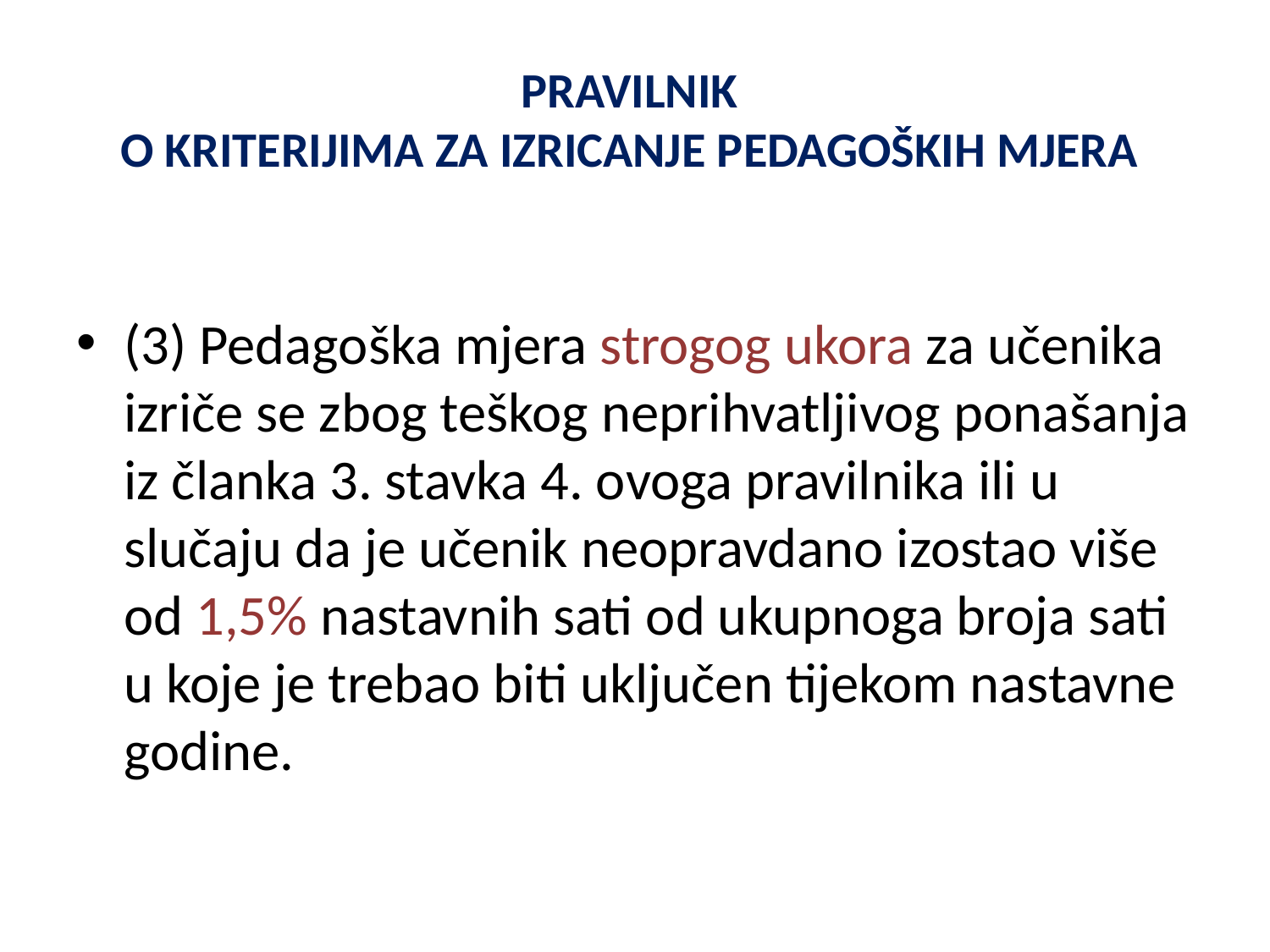

# PRAVILNIK O KRITERIJIMA ZA IZRICANJE PEDAGOŠKIH MJERA

(3) Pedagoška mjera strogog ukora za učenika izriče se zbog teškog neprihvatljivog ponašanja iz članka 3. stavka 4. ovoga pravilnika ili u slučaju da je učenik neopravdano izostao više od 1,5% nastavnih sati od ukupnoga broja sati u koje je trebao biti uključen tijekom nastavne godine.